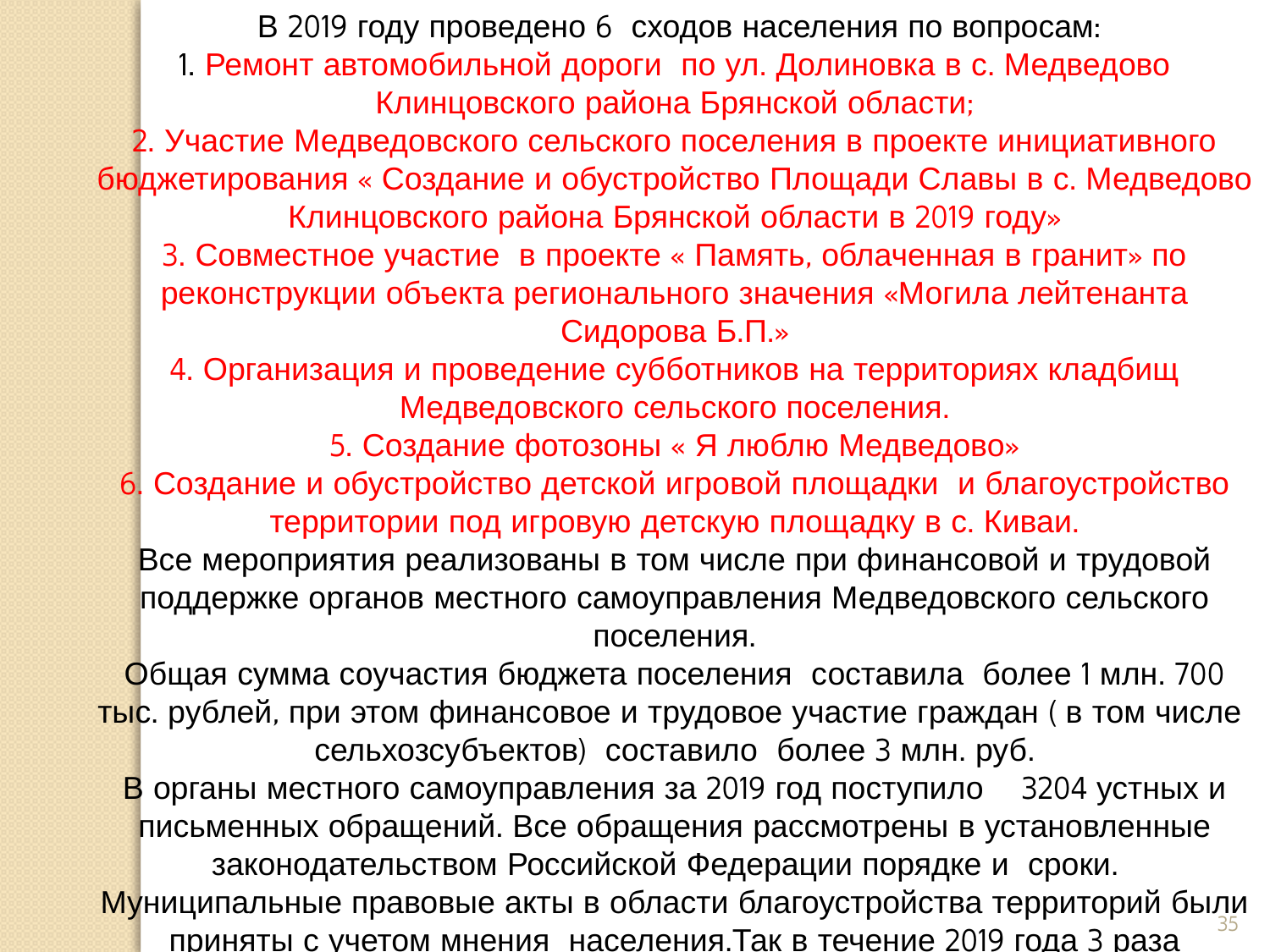

В 2019 году проведено 6  сходов населения по вопросам:
1. Ремонт автомобильной дороги  по ул. Долиновка в с. Медведово Клинцовского района Брянской области;
2. Участие Медведовского сельского поселения в проекте инициативного бюджетирования « Создание и обустройство Площади Славы в с. Медведово Клинцовского района Брянской области в 2019 году»
3. Совместное участие  в проекте « Память, облаченная в гранит» по реконструкции объекта регионального значения «Могила лейтенанта Сидорова Б.П.»
4. Организация и проведение субботников на территориях кладбищ Медведовского сельского поселения.
5. Создание фотозоны « Я люблю Медведово»
6. Создание и обустройство детской игровой площадки  и благоустройство территории под игровую детскую площадку в с. Киваи.
Все мероприятия реализованы в том числе при финансовой и трудовой поддержке органов местного самоуправления Медведовского сельского поселения.
Общая сумма соучастия бюджета поселения  составила  более 1 млн. 700 тыс. рублей, при этом финансовое и трудовое участие граждан ( в том числе  сельхозсубъектов)  составило  более 3 млн. руб.
В органы местного самоуправления за 2019 год поступило    3204 устных и письменных обращений. Все обращения рассмотрены в установленные законодательством Российской Федерации порядке и  сроки.   Муниципальные правовые акты в области благоустройства территорий были приняты с учетом мнения  населения.Так в течение 2019 года 3 раза вносились изменения в программу социально –экономического развития поселения до 2021 года» путем дополнения  мероприятий  по благоустройству.

35